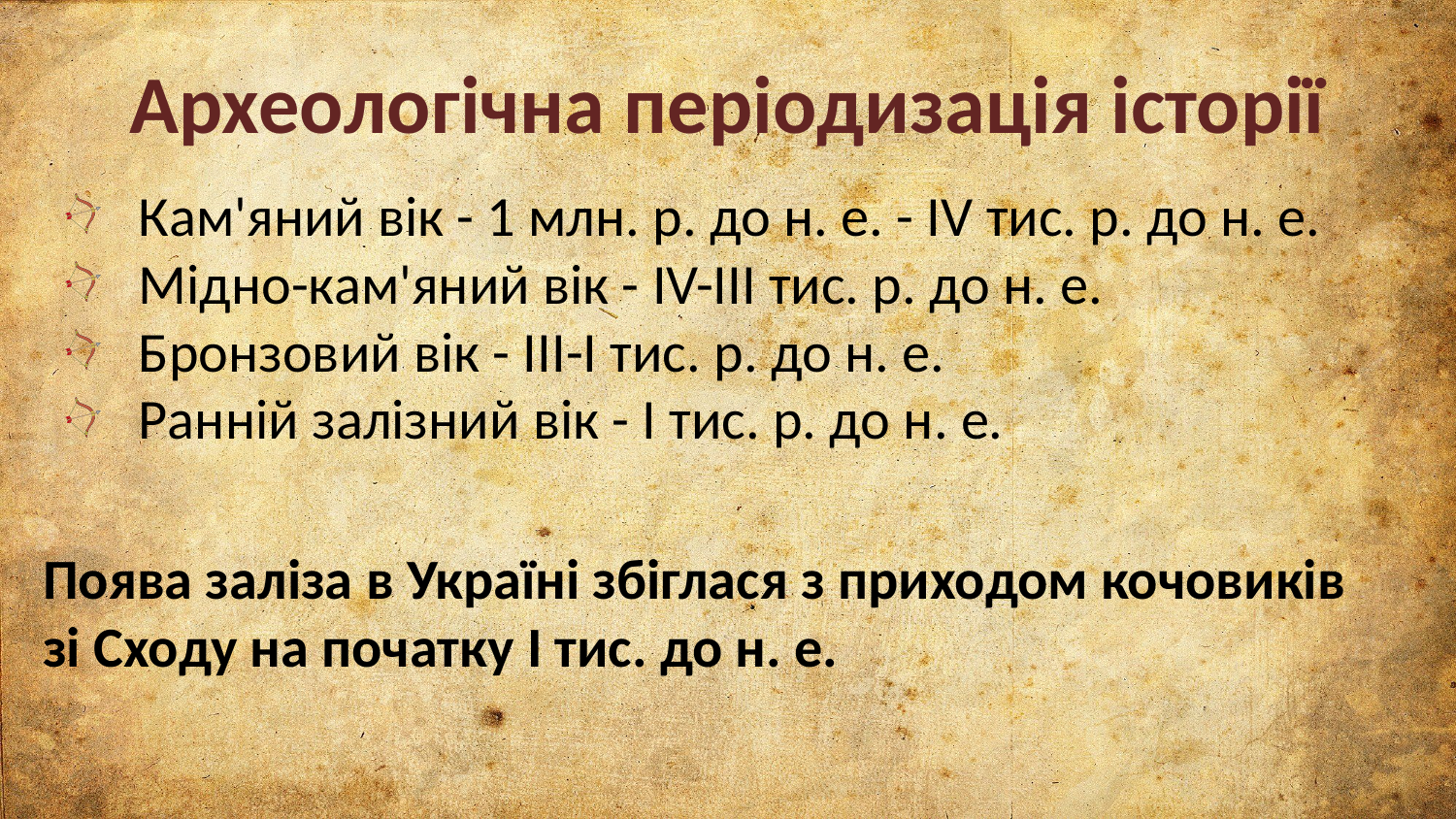

# Археологічна періодизація історії
Кам'яний вік - 1 млн. р. до н. е. - IV тис. р. до н. е.
Мідно-кам'яний вік - IV-III тис. р. до н. е.
Бронзовий вік - III-I тис. р. до н. е.
Ранній залізний вік - І тис. р. до н. е.
Поява заліза в Україні збіглася з приходом кочовиків зі Сходу на початку І тис. до н. е.